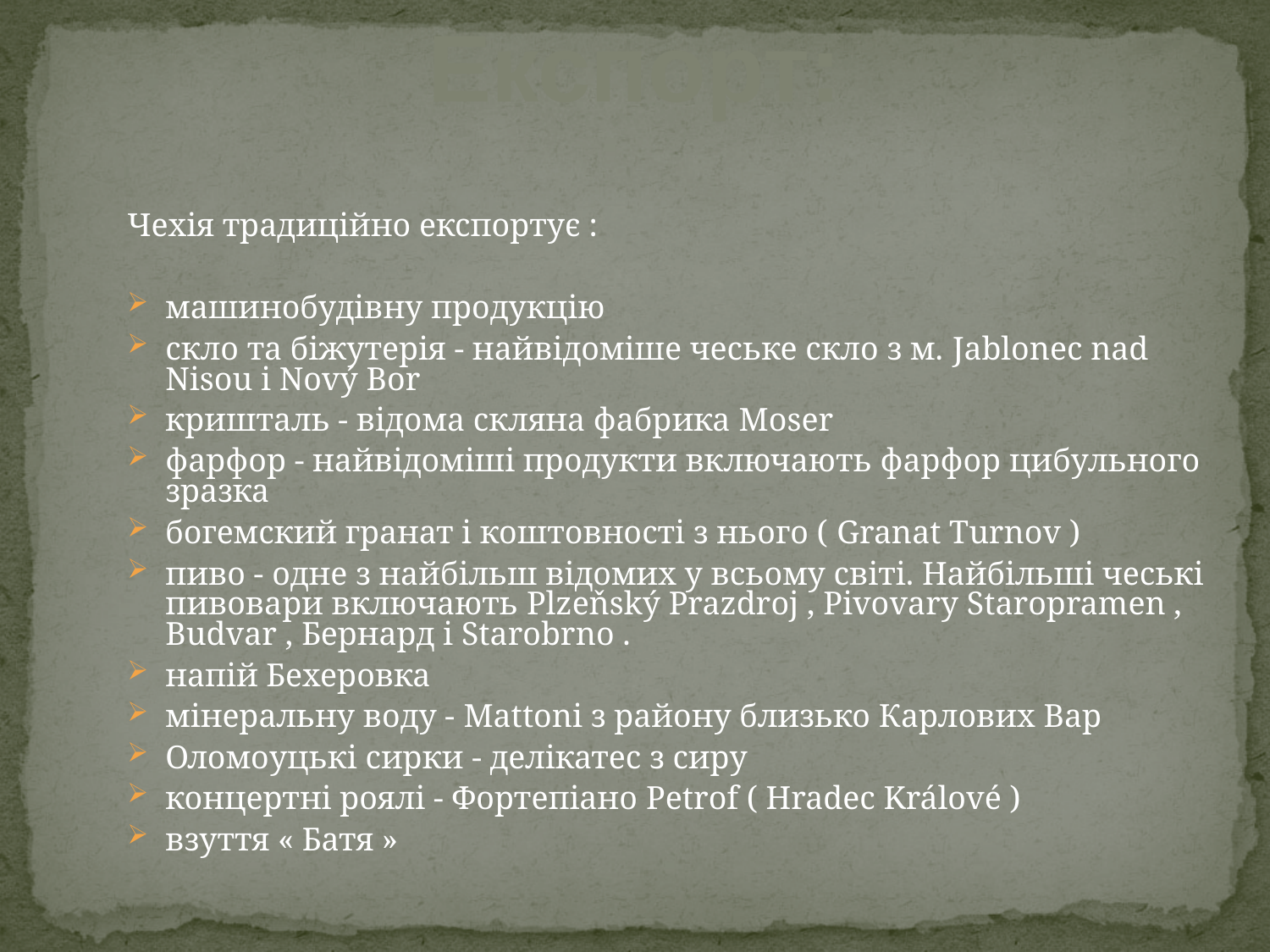

Експорт:
Чехія традиційно експортує :

машинобудівну продукцію
скло та біжутерія - найвідоміше чеське скло з м. Jablonec nad Nisou і Nový Bor
кришталь - відома скляна фабрика Moser
фарфор - найвідоміші продукти включають фарфор цибульного зразка
богемский гранат і коштовності з нього ( Granat Turnov )
пиво - одне з найбільш відомих у всьому світі. Найбільші чеські пивовари включають Plzeňský Prazdroj , Pivovary Staropramen , Budvar , Бернард і Starobrno .
напій Бехеровка
мінеральну воду - Mattoni з району близько Карлових Вар
Оломоуцькі сирки - делікатес з сиру
концертні роялі - Фортепіано Petrof ( Hradec Králové )
взуття « Батя »